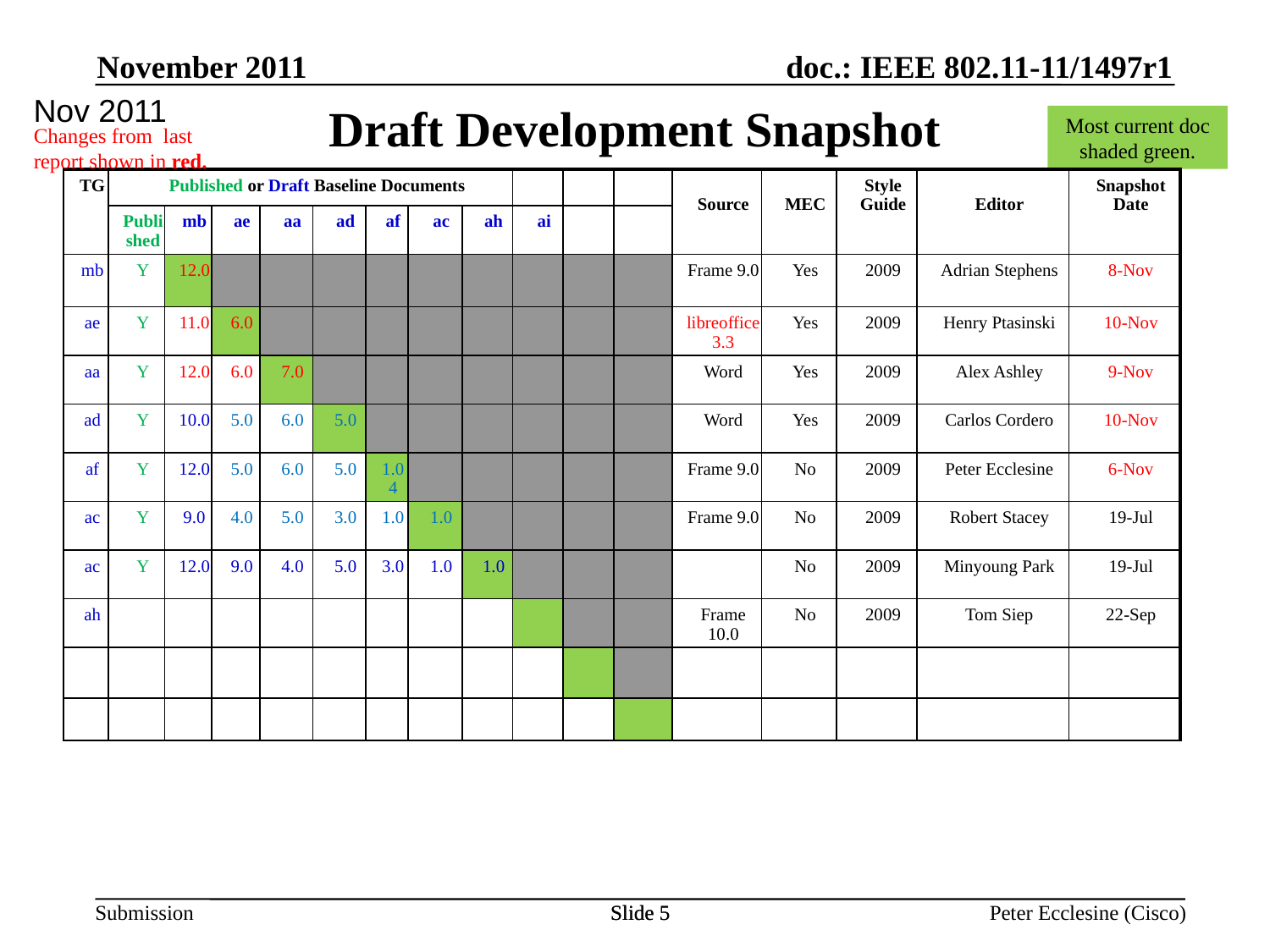

November 2011
Nov 2011
Draft Development Snapshot
Most current doc shaded green.
Changes from  last report shown in red.
| TG | Published or Draft Baseline Documents |  |  |  |  |  |  |  |  |  |  | Source | MEC | Style Guide | Editor | Snapshot Date |
| --- | --- | --- | --- | --- | --- | --- | --- | --- | --- | --- | --- | --- | --- | --- | --- | --- |
|  | Published | mb | ae | aa | ad | af | ac | ah | ai |  |  |  |  |  |  |  |
| mb | Y | 12.0 |  |  |  |  |  |  |  |  |  | Frame 9.0 | Yes | 2009 | Adrian Stephens | 8-Nov |
| ae | Y | 11.0 | 6.0 |  |  |  |  |  |  |  |  | libreoffice 3.3 | Yes | 2009 | Henry Ptasinski | 10-Nov |
| aa | Y | 12.0 | 6.0 | 7.0 |  |  |  |  |  |  |  | Word | Yes | 2009 | Alex Ashley | 9-Nov |
| ad | Y | 10.0 | 5.0 | 6.0 | 5.0 |  |  |  |  |  |  | Word | Yes | 2009 | Carlos Cordero | 10-Nov |
| af | Y | 12.0 | 5.0 | 6.0 | 5.0 | 1.04 |  |  |  |  |  | Frame 9.0 | No | 2009 | Peter Ecclesine | 6-Nov |
| ac | Y | 9.0 | 4.0 | 5.0 | 3.0 | 1.0 | 1.0 |  |  |  |  | Frame 9.0 | No | 2009 | Robert Stacey | 19-Jul |
| ac | Y | 12.0 | 9.0 | 4.0 | 5.0 | 3.0 | 1.0 | 1.0 |  |  |  |  | No | 2009 | Minyoung Park | 19-Jul |
| ah |  |  |  |  |  |  |  |  |  |  |  | Frame 10.0 | No | 2009 | Tom Siep | 22-Sep |
|  |  |  |  |  |  |  |  |  |  |  |  |  |  |  |  |  |
|  |  |  |  |  |  |  |  |  |  |  |  |  |  |  |  |  |
Slide 5
Slide 5
Peter Ecclesine (Cisco)